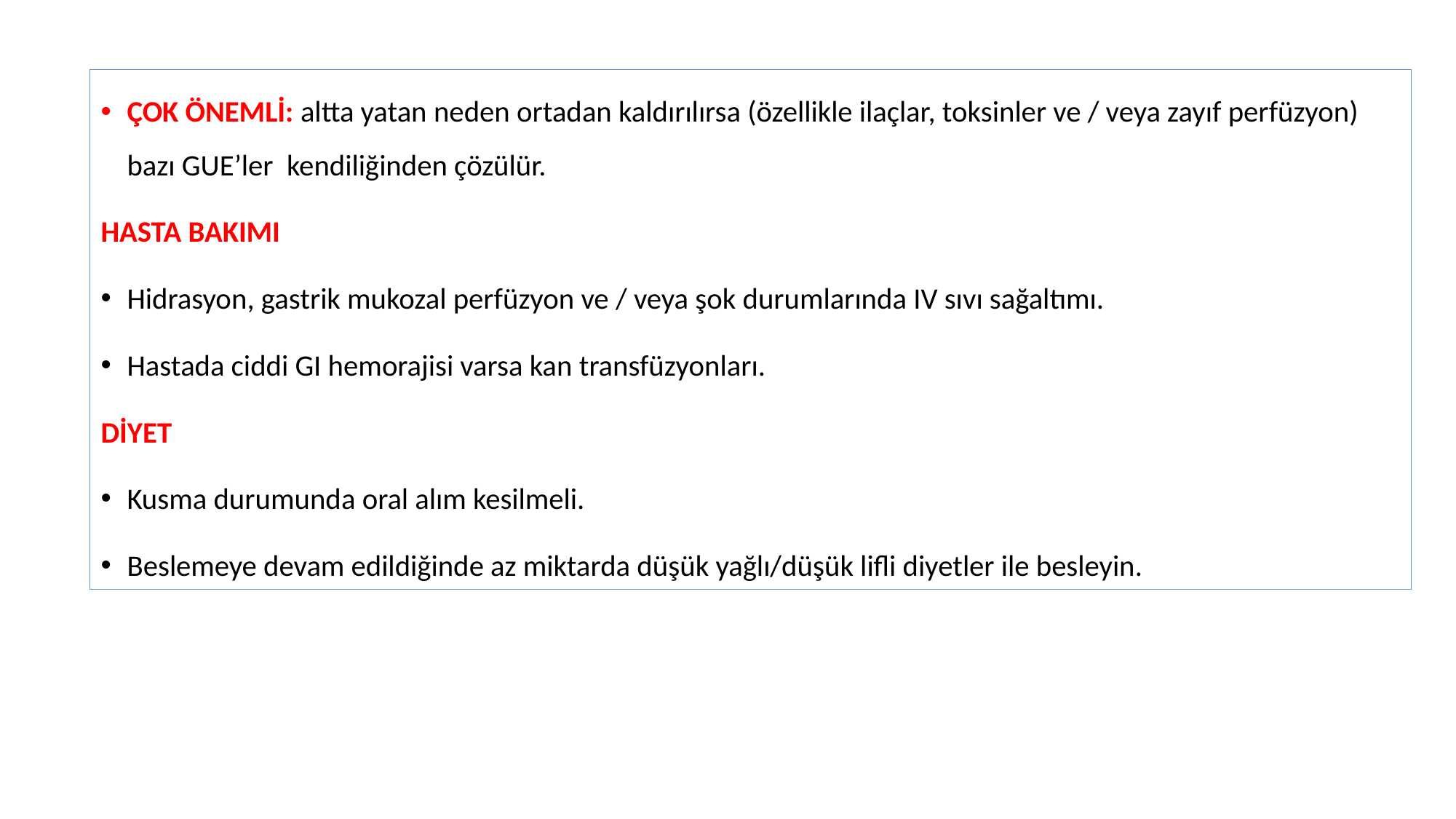

ÇOK ÖNEMLİ: altta yatan neden ortadan kaldırılırsa (özellikle ilaçlar, toksinler ve / veya zayıf perfüzyon) bazı GUE’ler  kendiliğinden çözülür.
HASTA BAKIMI
Hidrasyon, gastrik mukozal perfüzyon ve / veya şok durumlarında IV sıvı sağaltımı.
Hastada ciddi GI hemorajisi varsa kan transfüzyonları.
DİYET
Kusma durumunda oral alım kesilmeli.
Beslemeye devam edildiğinde az miktarda düşük yağlı/düşük lifli diyetler ile besleyin.